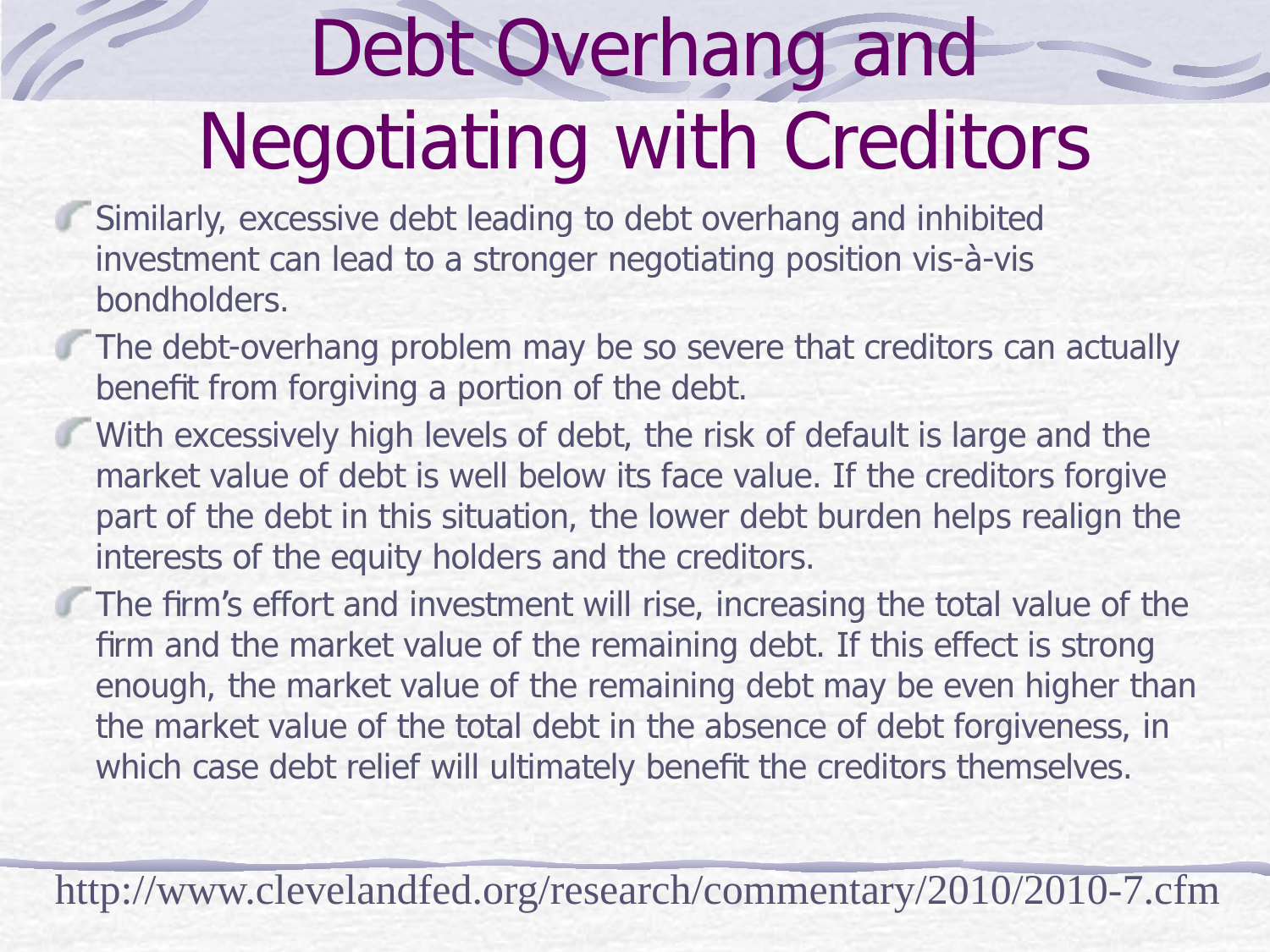

# Debt Overhang and Negotiating with Creditors
Similarly, excessive debt leading to debt overhang and inhibited investment can lead to a stronger negotiating position vis-à-vis bondholders.
The debt-overhang problem may be so severe that creditors can actually benefit from forgiving a portion of the debt.
With excessively high levels of debt, the risk of default is large and the market value of debt is well below its face value. If the creditors forgive part of the debt in this situation, the lower debt burden helps realign the interests of the equity holders and the creditors.
The firm’s effort and investment will rise, increasing the total value of the firm and the market value of the remaining debt. If this effect is strong enough, the market value of the remaining debt may be even higher than the market value of the total debt in the absence of debt forgiveness, in which case debt relief will ultimately benefit the creditors themselves.
http://www.clevelandfed.org/research/commentary/2010/2010-7.cfm